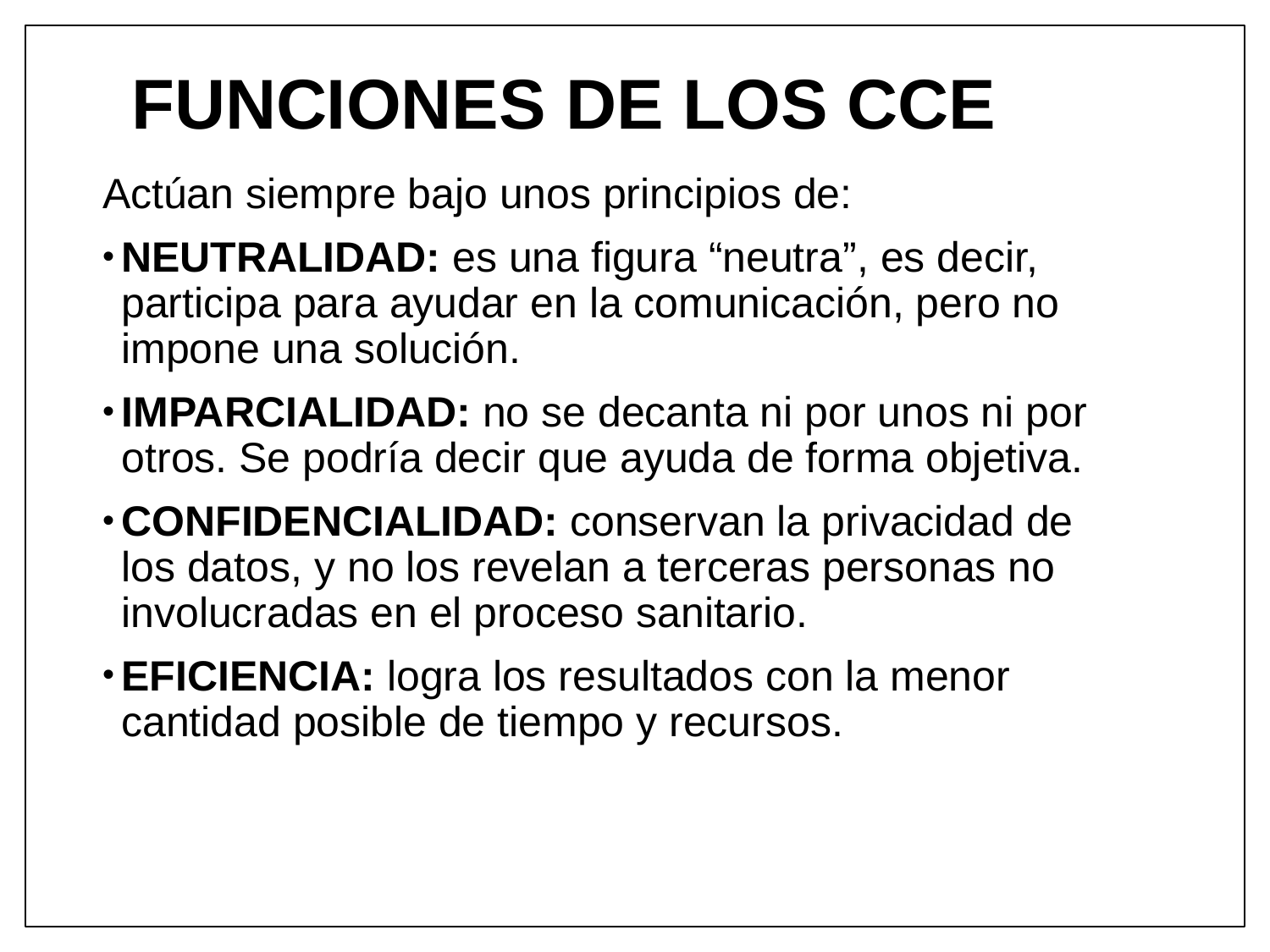

# FUNCIONES DE LOS CCE
Actúan siempre bajo unos principios de:
NEUTRALIDAD: es una figura “neutra”, es decir, participa para ayudar en la comunicación, pero no impone una solución.
IMPARCIALIDAD: no se decanta ni por unos ni por otros. Se podría decir que ayuda de forma objetiva.
CONFIDENCIALIDAD: conservan la privacidad de los datos, y no los revelan a terceras personas no involucradas en el proceso sanitario.
EFICIENCIA: logra los resultados con la menor cantidad posible de tiempo y recursos.